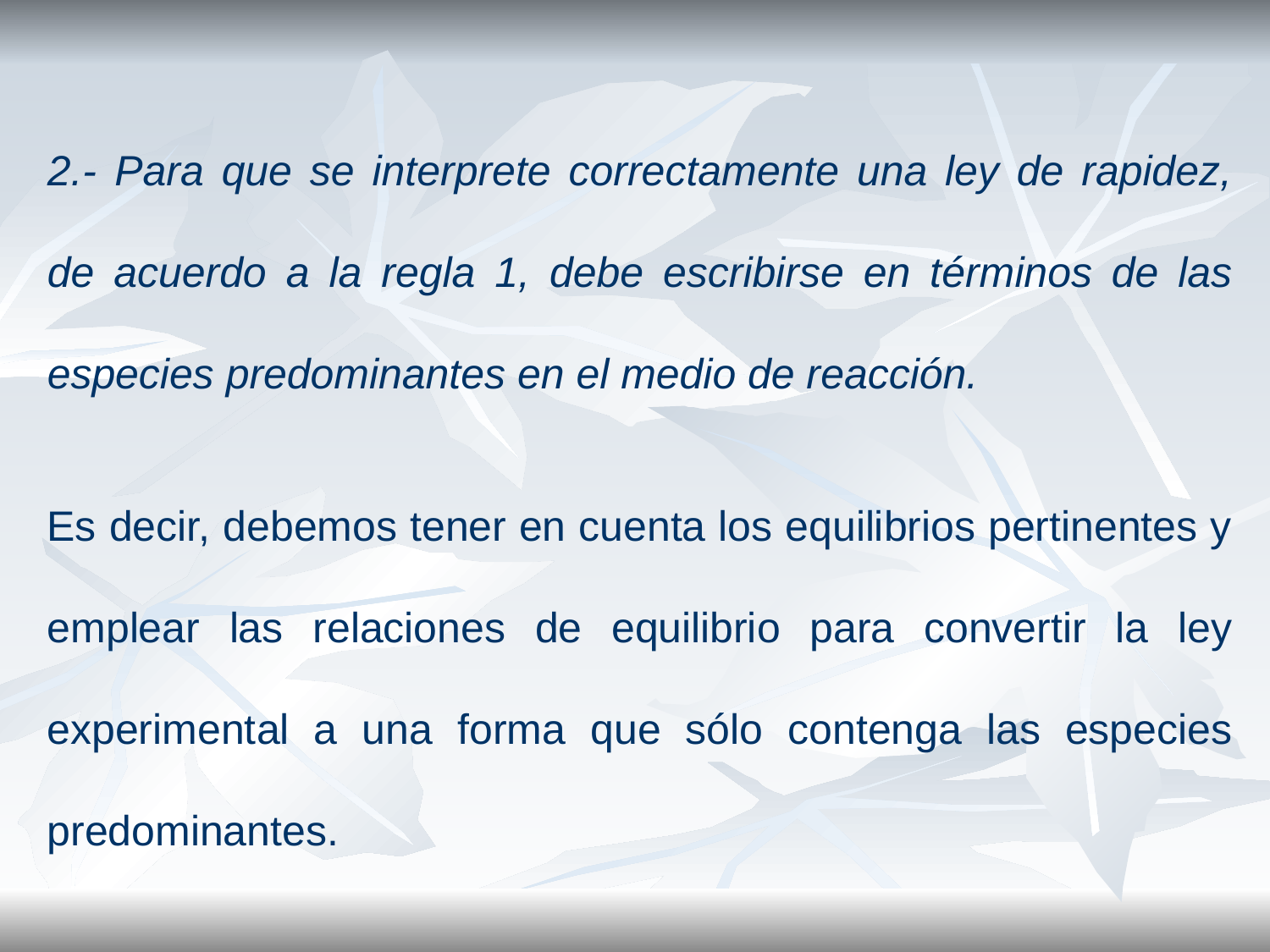

2.- Para que se interprete correctamente una ley de rapidez, de acuerdo a la regla 1, debe escribirse en términos de las especies predominantes en el medio de reacción.

Es decir, debemos tener en cuenta los equilibrios pertinentes y emplear las relaciones de equilibrio para convertir la ley experimental a una forma que sólo contenga las especies predominantes.